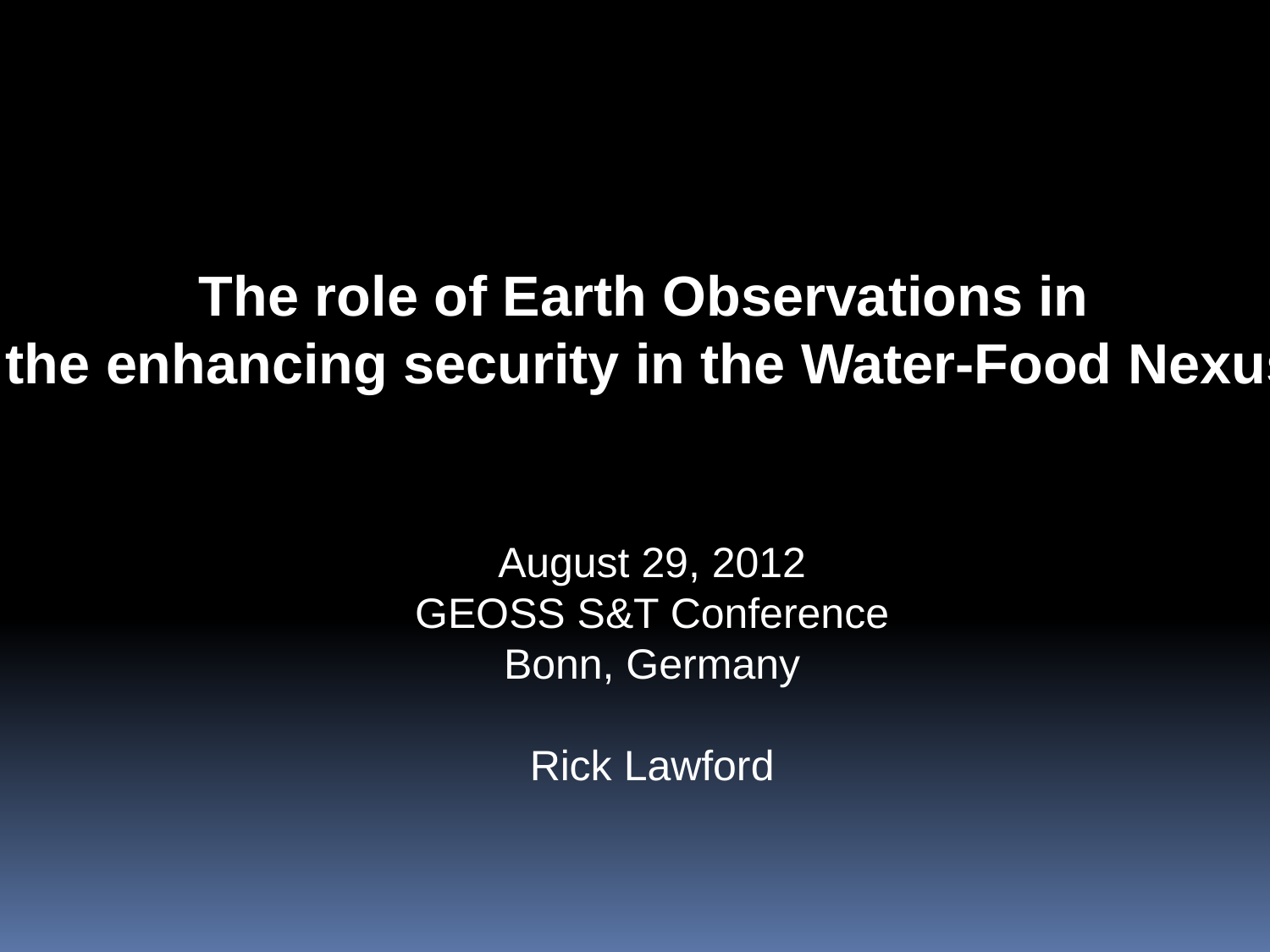

The role of Earth Observations in
the enhancing security in the Water-Food Nexus
August 29, 2012
GEOSS S&T Conference
Bonn, Germany

Rick Lawford